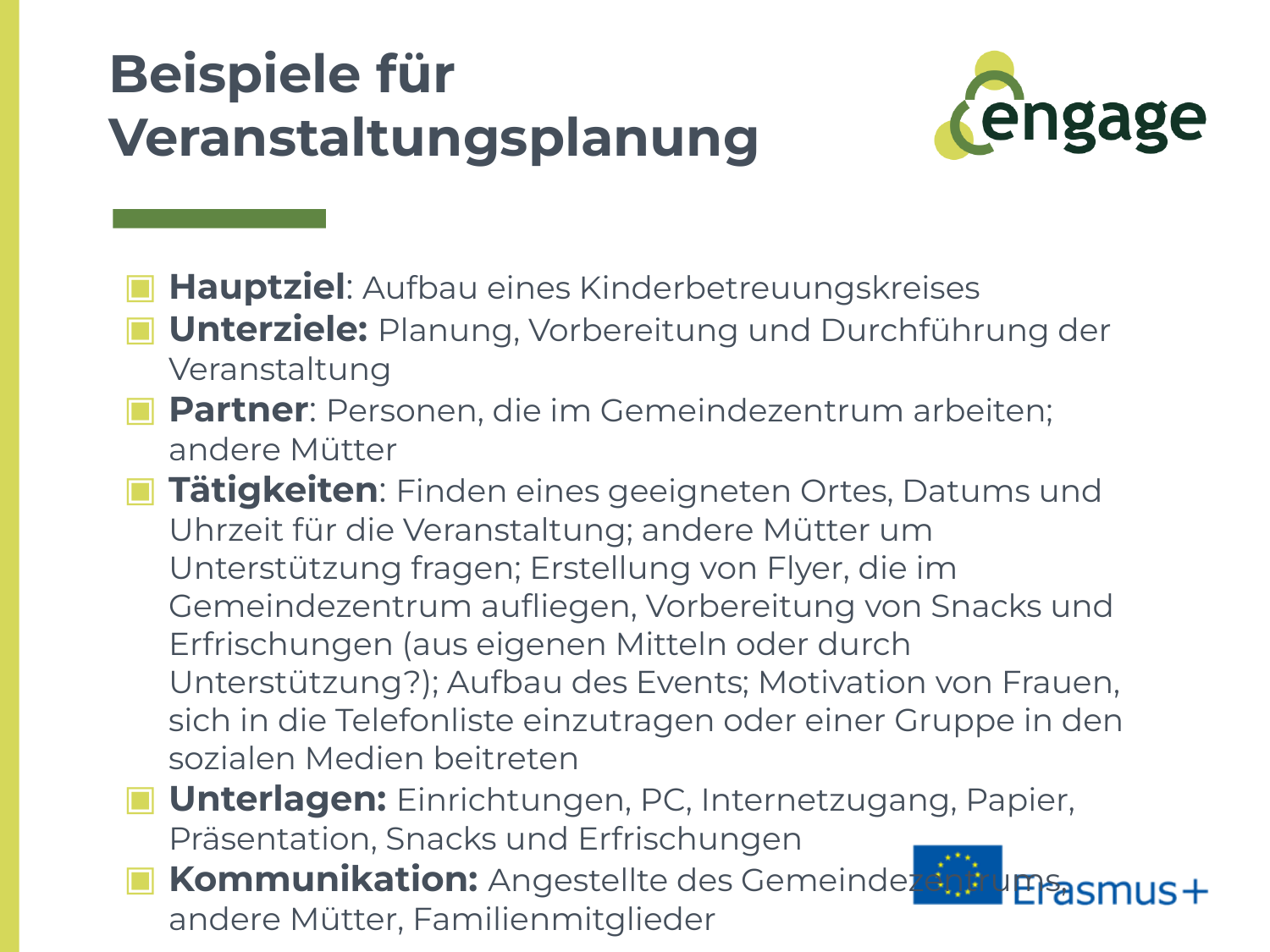

# Beispiele für Veranstaltungsplanung
Hauptziel: Aufbau eines Kinderbetreuungskreises
Unterziele: Planung, Vorbereitung und Durchführung der Veranstaltung
Partner: Personen, die im Gemeindezentrum arbeiten; andere Mütter
Tätigkeiten: Finden eines geeigneten Ortes, Datums und Uhrzeit für die Veranstaltung; andere Mütter um Unterstützung fragen; Erstellung von Flyer, die im Gemeindezentrum aufliegen, Vorbereitung von Snacks und Erfrischungen (aus eigenen Mitteln oder durch Unterstützung?); Aufbau des Events; Motivation von Frauen, sich in die Telefonliste einzutragen oder einer Gruppe in den sozialen Medien beitreten
Unterlagen: Einrichtungen, PC, Internetzugang, Papier, Präsentation, Snacks und Erfrischungen
Kommunikation: Angestellte des Gemeindezentrums, andere Mütter, Familienmitglieder